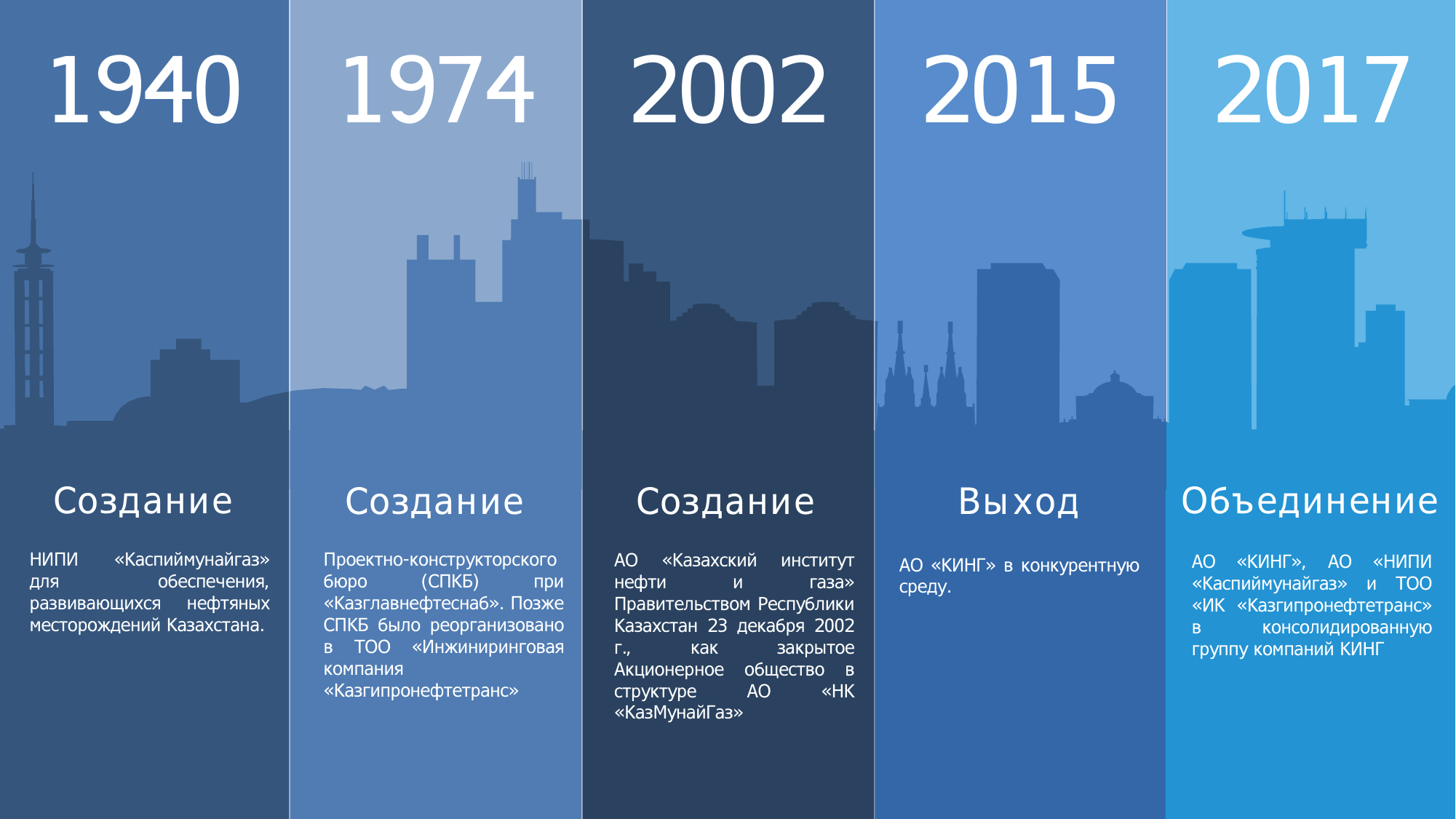

1940
1974
2002
2015
2017

Объединение
Создание
Создание
Выход
Создание
НИПИ «Каспиймунайгаз» для обеспечения, развивающихся нефтяных месторождений Казахстана.
Проектно-конструкторского бюро (СПКБ) при «Казглавнефтеснаб». Позже СПКБ было реорганизовано в ТОО «Инжиниринговая компания «Казгипронефтетранс»
АО «Казахский институт нефти и газа» Правительством Республики Казахстан 23 декабря 2002 г., как закрытое Акционерное общество в структуре АО «НК «КазМунайГаз»
АО «КИНГ», АО «НИПИ «Каспиймунайгаз» и ТОО «ИК «Казгипронефтетранс» в консолидированную группу компаний КИНГ
АО «КИНГ» в конкурентную среду.